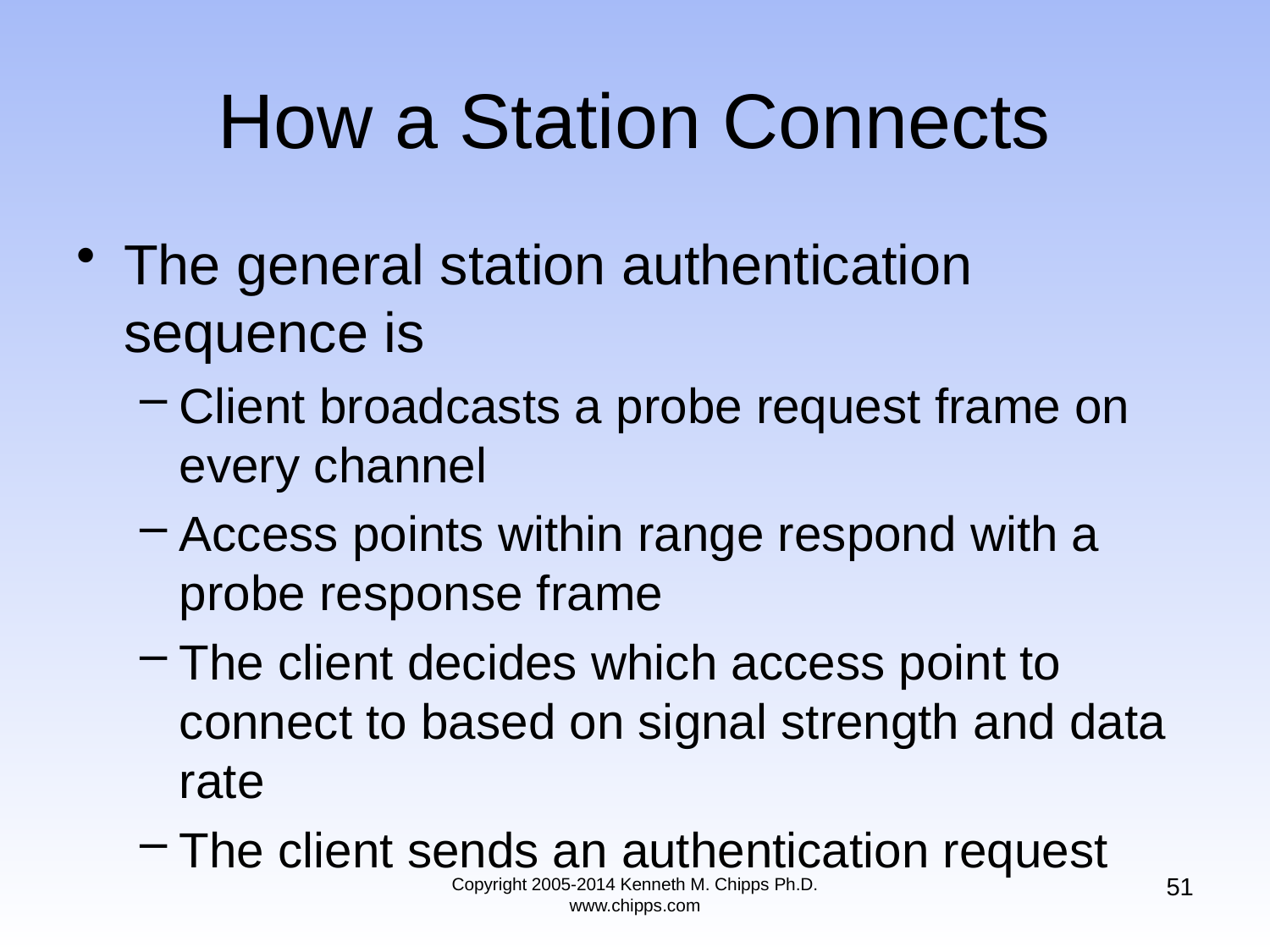

# How a Station Connects
The general station authentication sequence is
Client broadcasts a probe request frame on every channel
Access points within range respond with a probe response frame
The client decides which access point to connect to based on signal strength and data rate
The client sends an authentication request
51
Copyright 2005-2014 Kenneth M. Chipps Ph.D. www.chipps.com